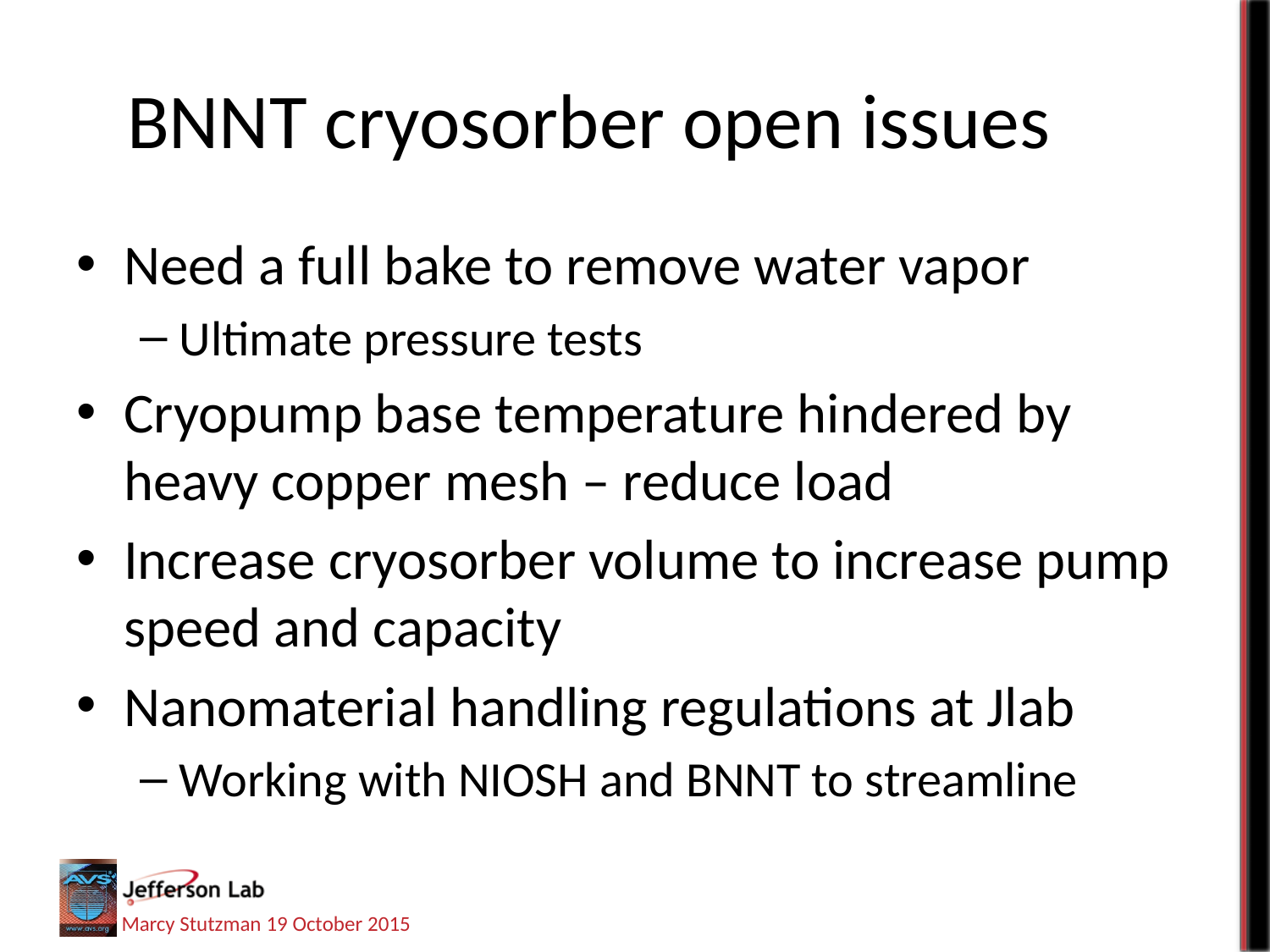

# BNNT cryosorber open issues
Need a full bake to remove water vapor
Ultimate pressure tests
Cryopump base temperature hindered by heavy copper mesh – reduce load
Increase cryosorber volume to increase pump speed and capacity
Nanomaterial handling regulations at Jlab
Working with NIOSH and BNNT to streamline